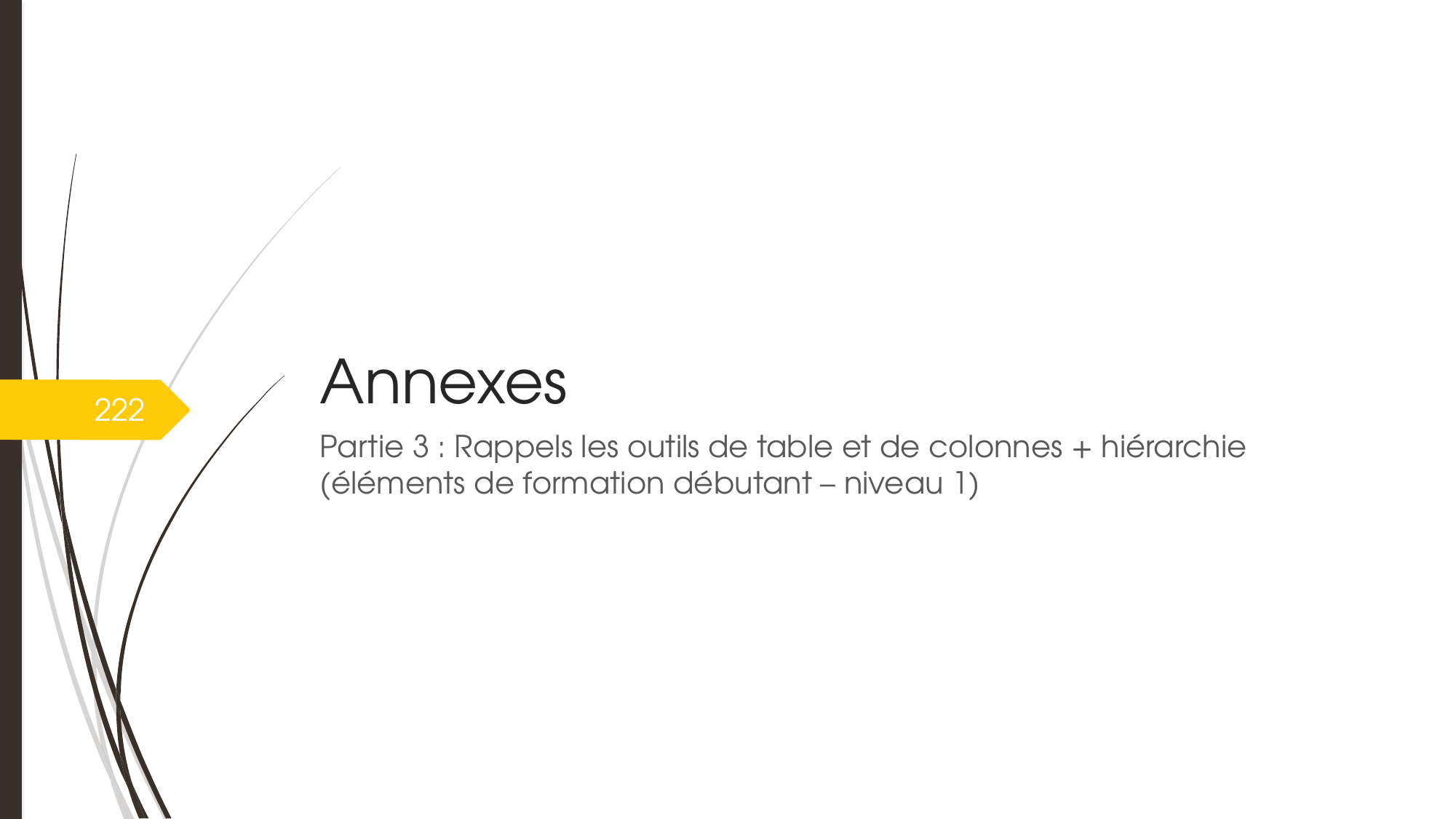

# Annexes
222
Partie 3 : Rappels les outils de table et de colonnes + hiérarchie
(éléments de formation débutant – niveau 1)